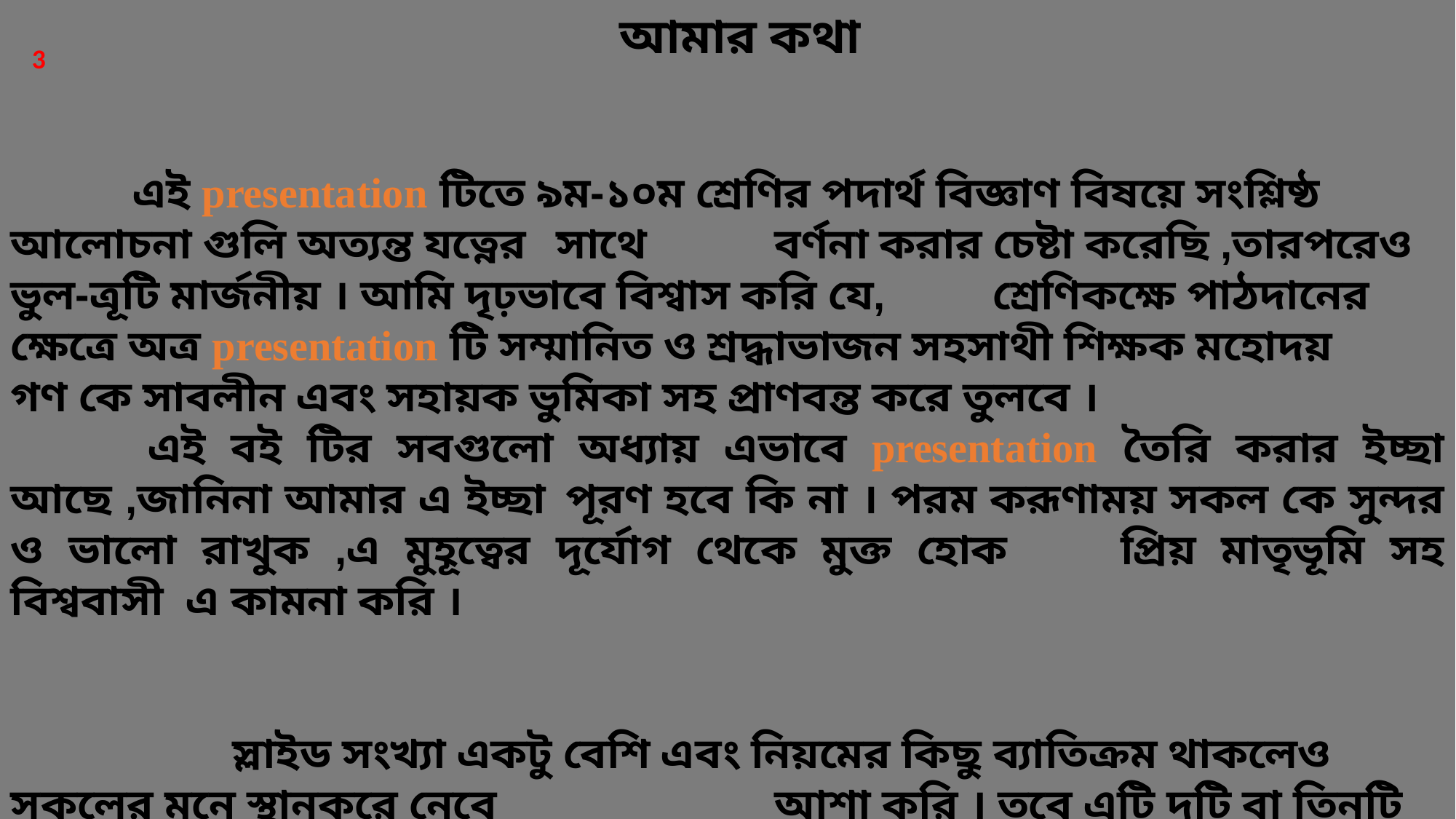

আমার কথা

           এই presentation টিতে ৯ম-১০ম শ্রেণির পদার্থ বিজ্ঞাণ বিষয়ে সংশ্লিষ্ঠ আলোচনা গুলি অত্যন্ত যত্নের 	সাথে    	বর্ণনা করার চেষ্টা করেছি ,তারপরেও ভুল-ত্রূটি মার্জনীয় । আমি দৃঢ়ভাবে বিশ্বাস করি যে, 	শ্রেণিকক্ষে পাঠদানের ক্ষেত্রে অত্র presentation টি সম্মানিত ও শ্রদ্ধাভাজন সহসাথী শিক্ষক মহোদয় 	গণ কে সাবলীন এবং সহায়ক ভুমিকা সহ প্রাণবন্ত করে তুলবে ।
  	এই বই টির সবগুলো অধ্যায় এভাবে presentation তৈরি করার ইচ্ছা আছে ,জানিনা আমার এ ইচ্ছা 	পূরণ হবে কি না । পরম করূণাময় সকল কে সুন্দর ও ভালো রাখুক ,এ মুহূত্বের দূর্যোগ থেকে মুক্ত হোক 	প্রিয় মাতৃভূমি সহ বিশ্ববাসী  এ কামনা করি ।

                    স্লাইড সংখ্যা একটু বেশি এবং নিয়মের কিছু ব্যাতিক্রম থাকলেও  সকলের মনে স্থানকরে নেবে 			আশা করি । তবে এটি দুটি বা তিনটি ক্লাশে ভাগ করে পরিচালনা করলে ভালো হবে ।
3